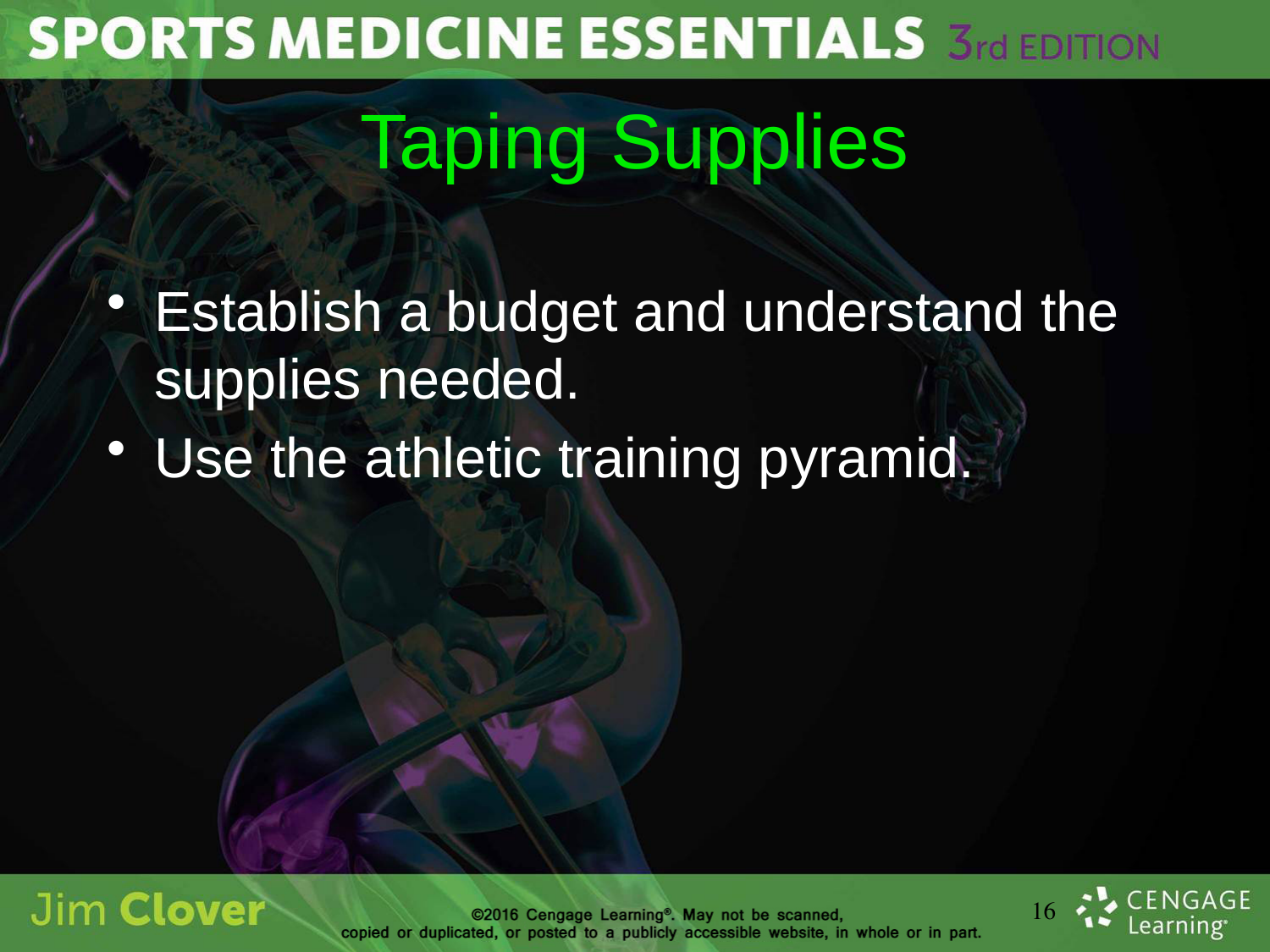

# Taping Supplies
Establish a budget and understand the supplies needed.
Use the athletic training pyramid.
16